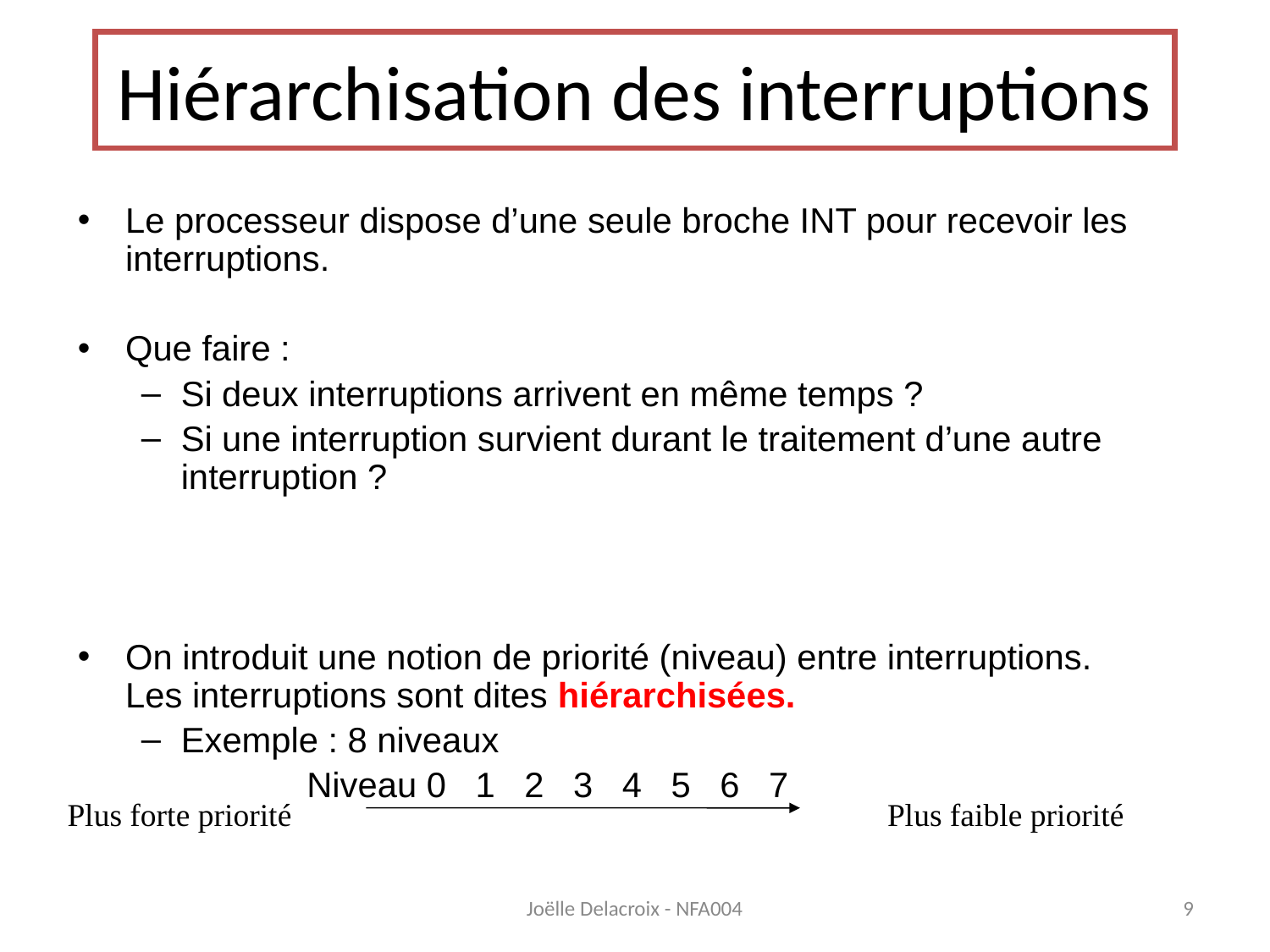

# Hiérarchisation des interruptions
Le processeur dispose d’une seule broche INT pour recevoir les interruptions.

Que faire :
Si deux interruptions arrivent en même temps ?
Si une interruption survient durant le traitement d’une autre interruption ?

On introduit une notion de priorité (niveau) entre interruptions. Les interruptions sont dites hiérarchisées.
Exemple : 8 niveaux
                 Niveau 0   1   2   3   4   5   6   7
Plus forte priorité
Plus faible priorité

Joëlle Delacroix - NFA004
9